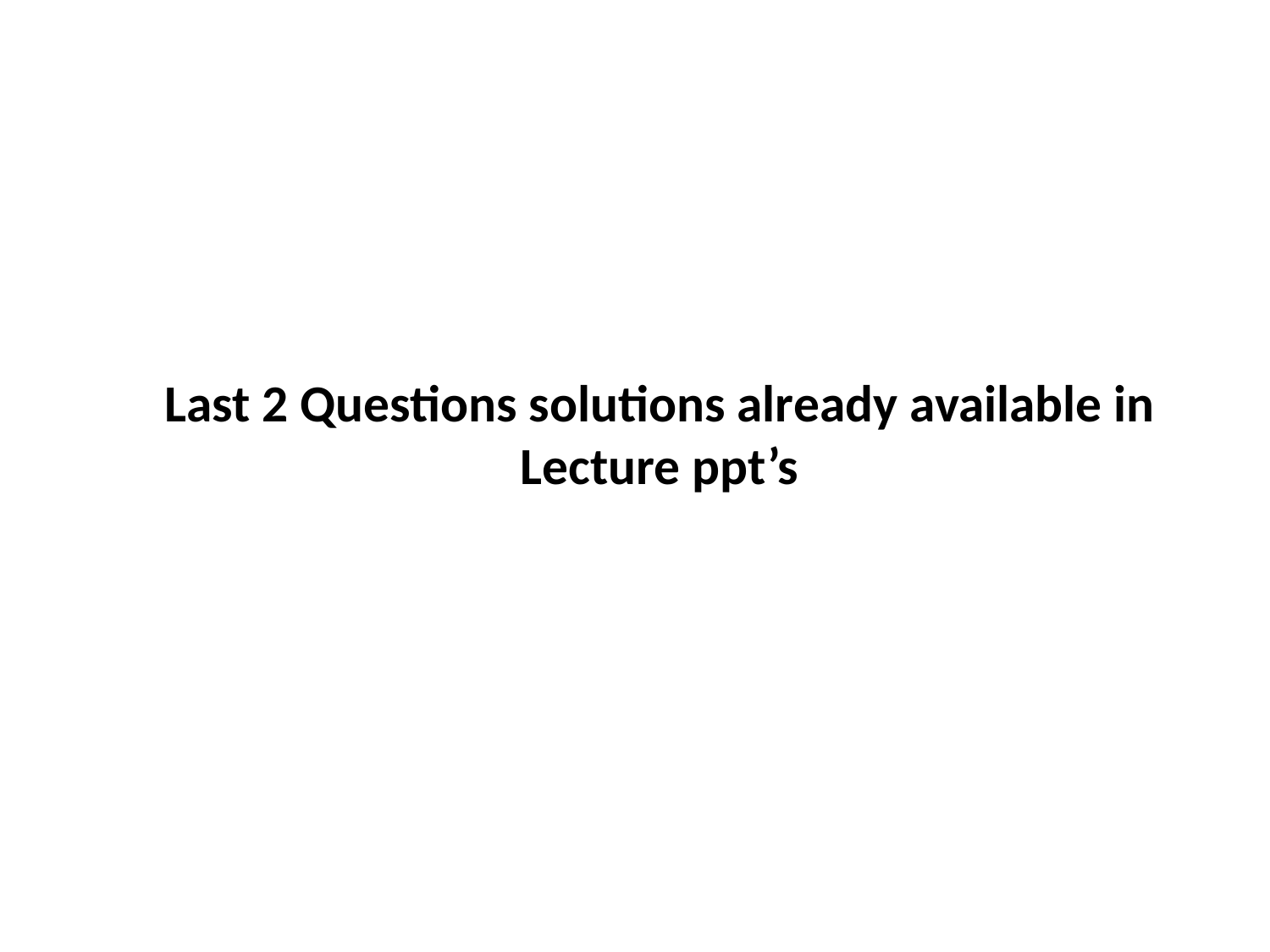

# Last 2 Questions solutions already available in Lecture ppt’s